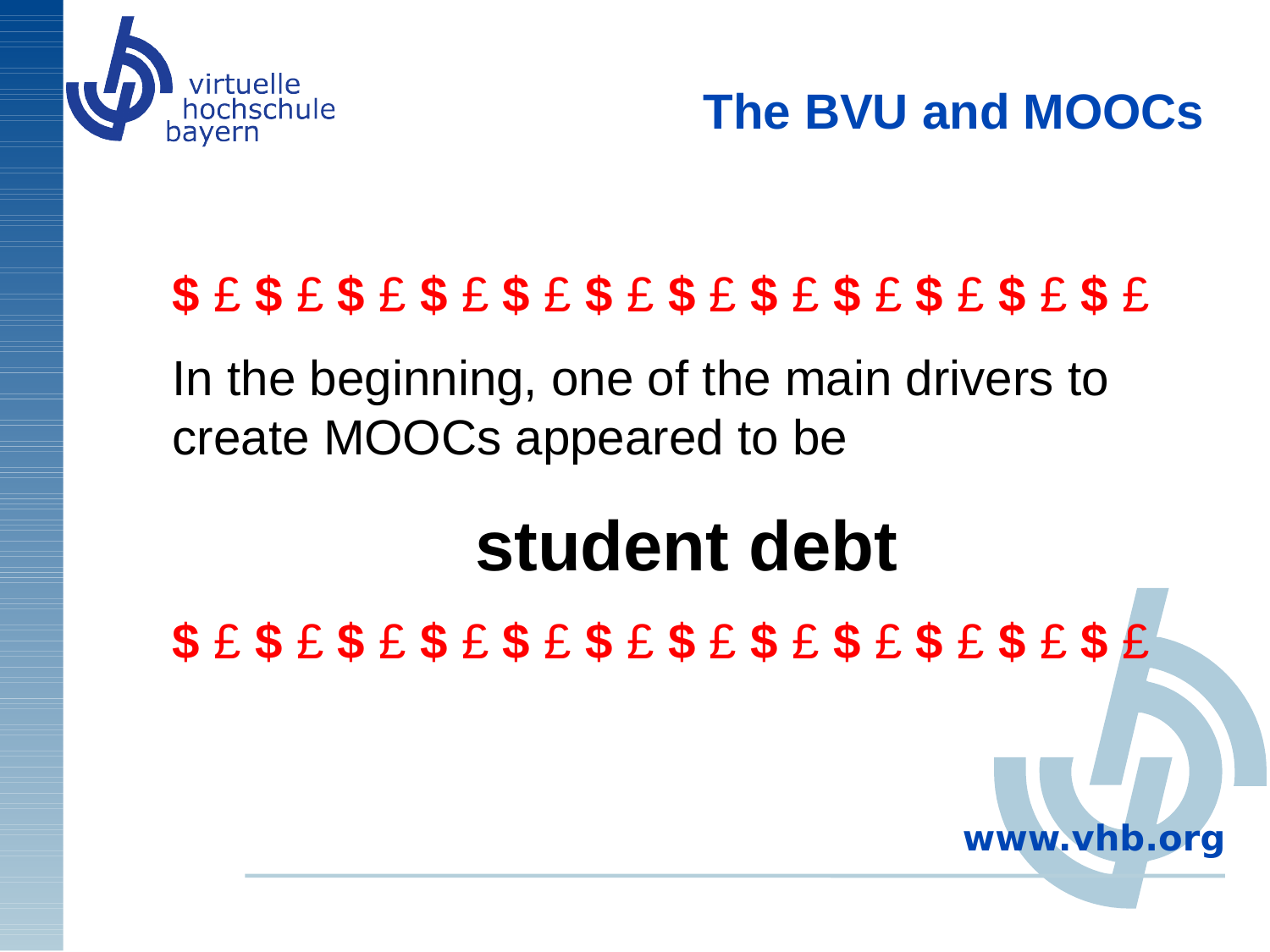

The BVU and MOOCs
$ £ $ £ $ £ $ £ $ £ $ £ $ £ $ £ $ £ $ £ $ £ $ £
In the beginning, one of the main drivers to create MOOCs appeared to be
                      student debt
$ £ $ £ $ £ $ £ $ £ $ £ $ £ $ £ $ £ $ £ $ £ $ £